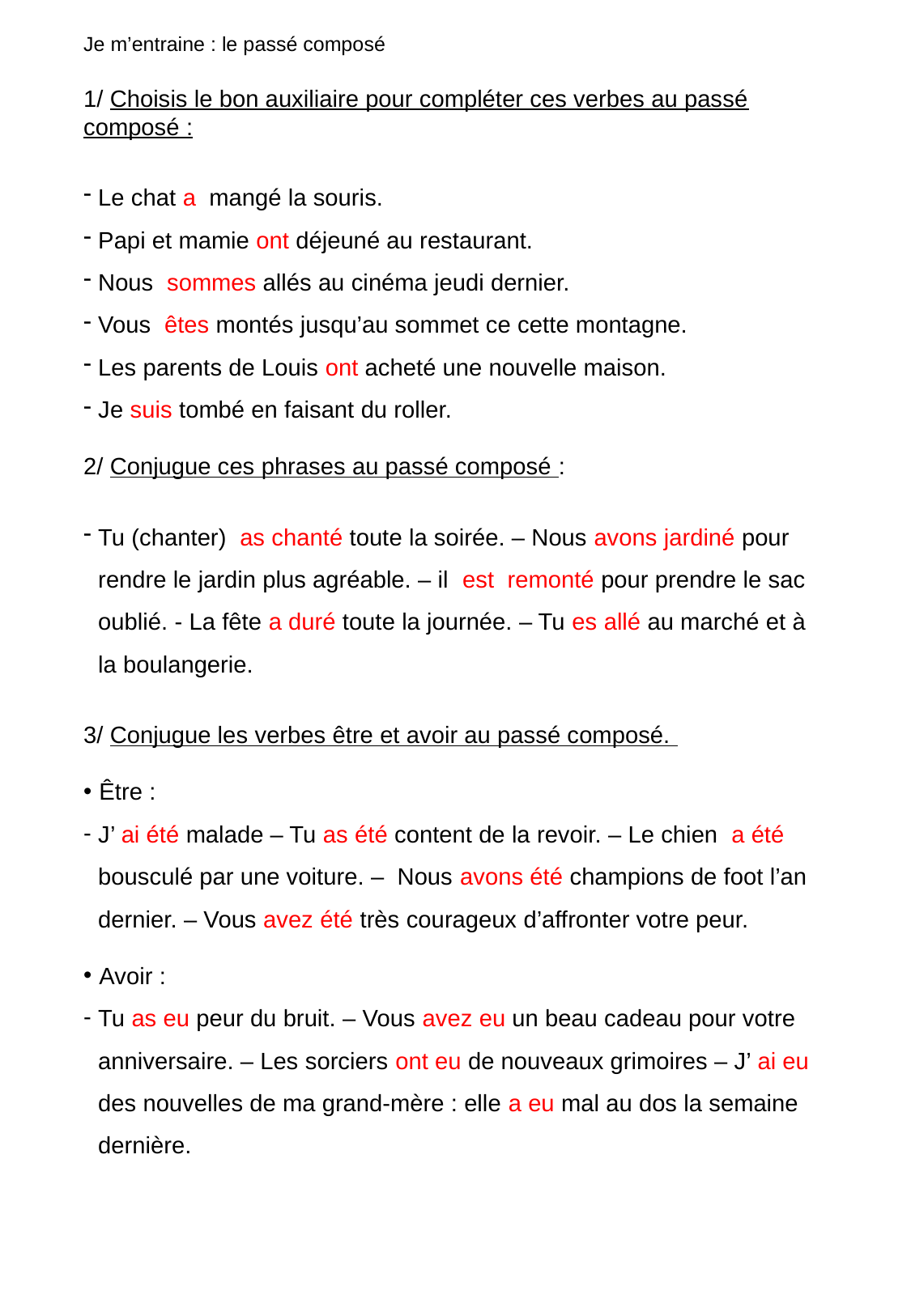

Je m’entraine : le passé composé

1/ Choisis le bon auxiliaire pour compléter ces verbes au passé composé :

Le chat a  mangé la souris.
Papi et mamie ont déjeuné au restaurant.
Nous  sommes allés au cinéma jeudi dernier.
Vous  êtes montés jusqu’au sommet ce cette montagne.
Les parents de Louis ont acheté une nouvelle maison.
Je suis tombé en faisant du roller.

2/ Conjugue ces phrases au passé composé :

Tu (chanter)  as chanté toute la soirée. – Nous avons jardiné pour rendre le jardin plus agréable. – il  est  remonté pour prendre le sac oublié. - La fête a duré toute la journée. – Tu es allé au marché et à la boulangerie.

3/ Conjugue les verbes être et avoir au passé composé.

Être :
J’ ai été malade – Tu as été content de la revoir. – Le chien  a été bousculé par une voiture. –  Nous avons été champions de foot l’an dernier. – Vous avez été très courageux d’affronter votre peur.

Avoir :
Tu as eu peur du bruit. – Vous avez eu un beau cadeau pour votre anniversaire. – Les sorciers ont eu de nouveaux grimoires – J’ ai eu des nouvelles de ma grand-mère : elle a eu mal au dos la semaine dernière.